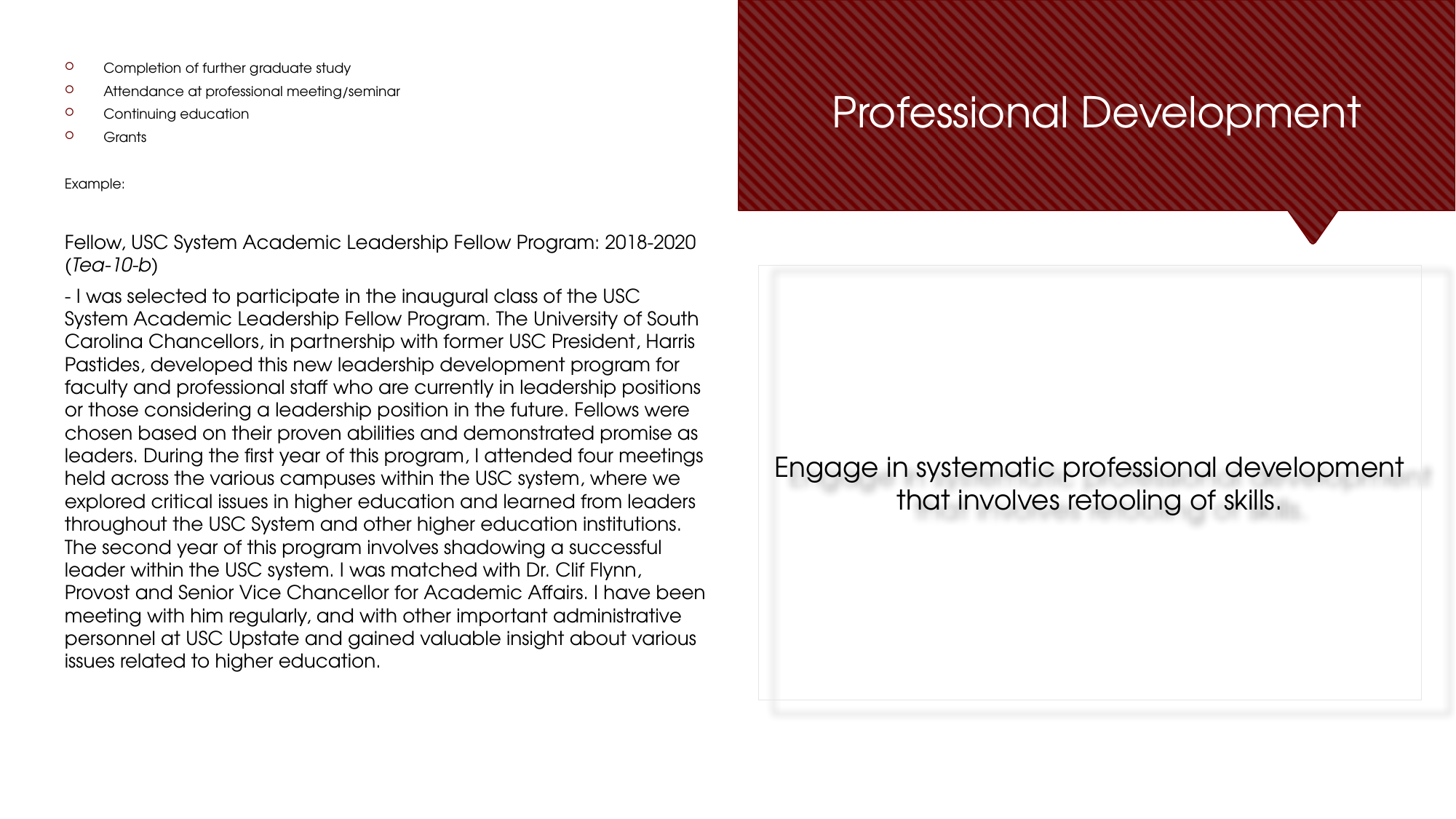

# Professional Development
Completion of further graduate study
Attendance at professional meeting/seminar
Continuing education
Grants

Example:

Fellow, USC System Academic Leadership Fellow Program: 2018-2020 (Tea-10-b)
- I was selected to participate in the inaugural class of the USC System Academic Leadership Fellow Program. The University of South Carolina Chancellors, in partnership with former USC President, Harris Pastides, developed this new leadership development program for faculty and professional staff who are currently in leadership positions or those considering a leadership position in the future. Fellows were chosen based on their proven abilities and demonstrated promise as leaders. During the first year of this program, I attended four meetings held across the various campuses within the USC system, where we explored critical issues in higher education and learned from leaders throughout the USC System and other higher education institutions. The second year of this program involves shadowing a successful leader within the USC system. I was matched with Dr. Clif Flynn, Provost and Senior Vice Chancellor for Academic Affairs. I have been meeting with him regularly, and with other important administrative personnel at USC Upstate and gained valuable insight about various issues related to higher education.

Engage in systematic professional development that involves retooling of skills.